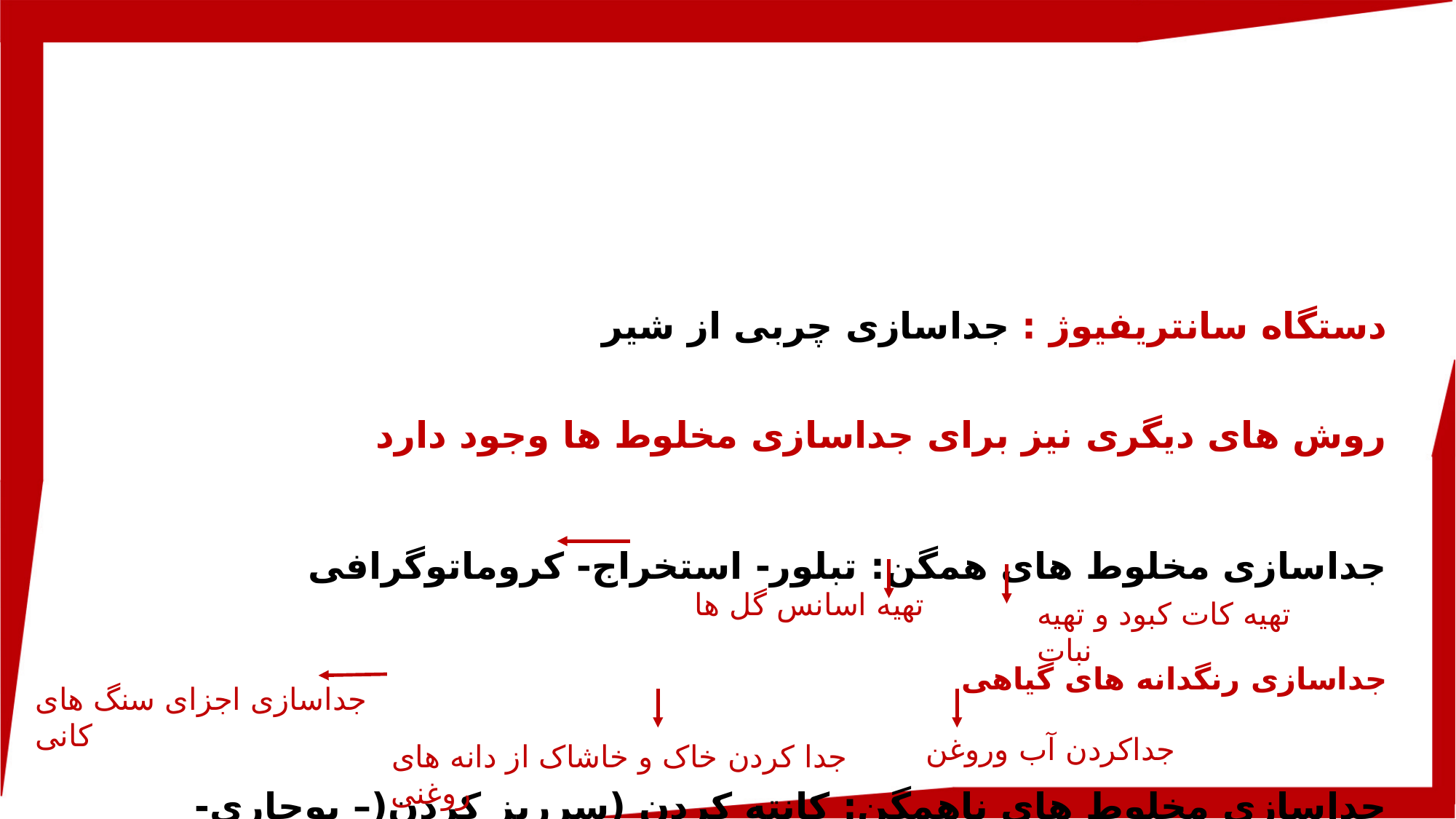

دستگاه سانتریفیوژ : جداسازی چربی از شیر
روش های دیگری نیز برای جداسازی مخلوط ها وجود دارد
جداسازی مخلوط های همگن: تبلور- استخراج- کروماتوگرافی           جداسازی رنگدانه های گیاهی
جداسازی مخلوط های ناهمگن: کانته کردن (سرریز کردن(– بوجاری- شناورسازی
تهیه اسانس گل ها
تهیه کات کبود و تهیه نبات
جداسازی اجزای سنگ های کانی
جداکردن آب وروغن
جدا کردن خاک و خاشاک از دانه های روغنی